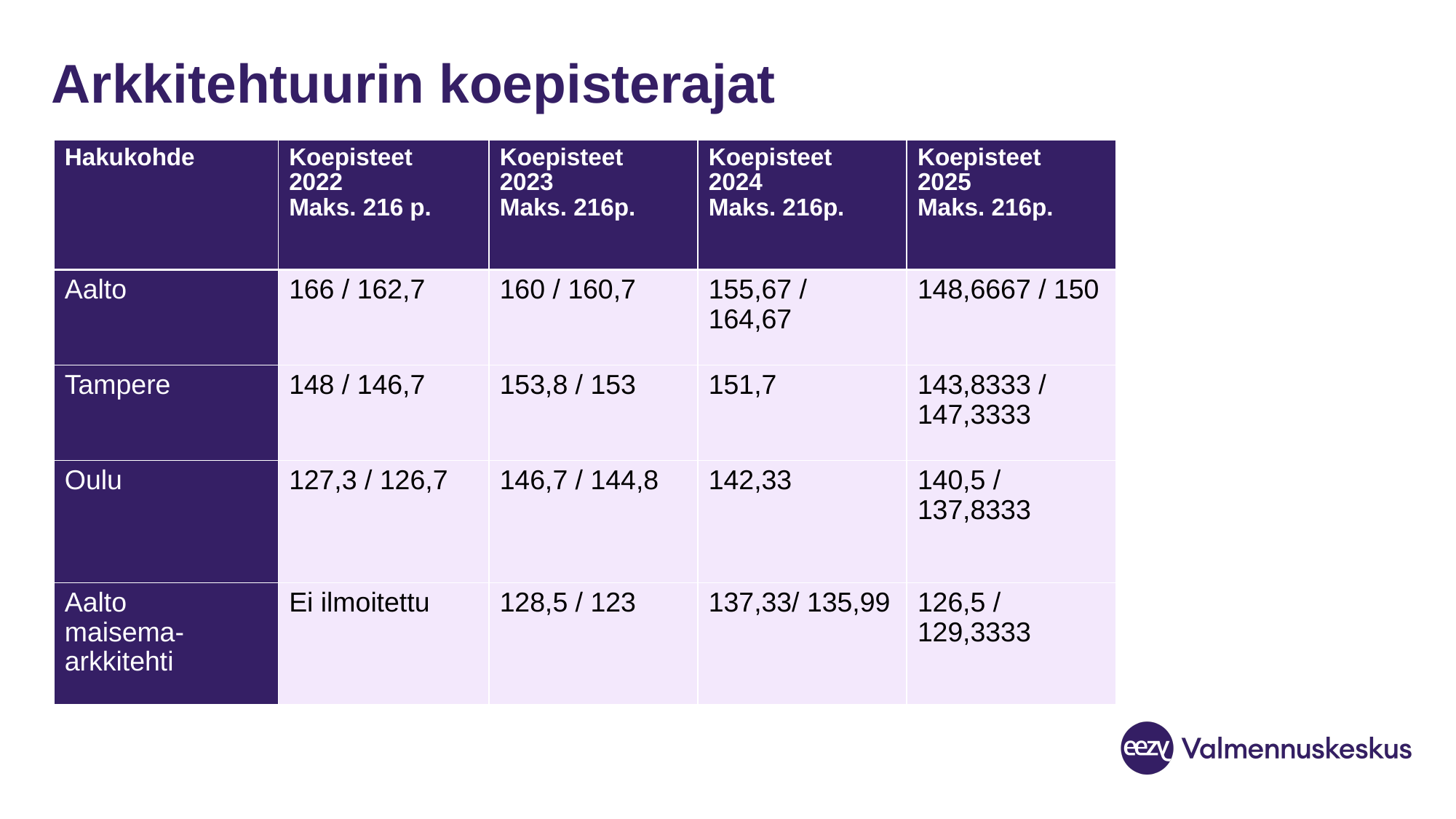

# Arkkitehtuurin koepisterajat
| Hakukohde | Koepisteet  2022 Maks. 216 p. | Koepisteet  2023 Maks. 216p. | Koepisteet  2024 Maks. 216p. | Koepisteet  2025 Maks. 216p. |
| --- | --- | --- | --- | --- |
| Aalto | 166 / 162,7 | 160 / 160,7 | 155,67 / 164,67 | 148,6667 / 150 |
| Tampere | 148 / 146,7 | 153,8 / 153 | 151,7 | 143,8333 / 147,3333 |
| Oulu | 127,3 / 126,7 | 146,7 / 144,8 | 142,33 | 140,5 / 137,8333 |
| Aalto  maisema-arkkitehti | Ei ilmoitettu | 128,5 / 123 | 137,33/ 135,99 | 126,5 / 129,3333 |